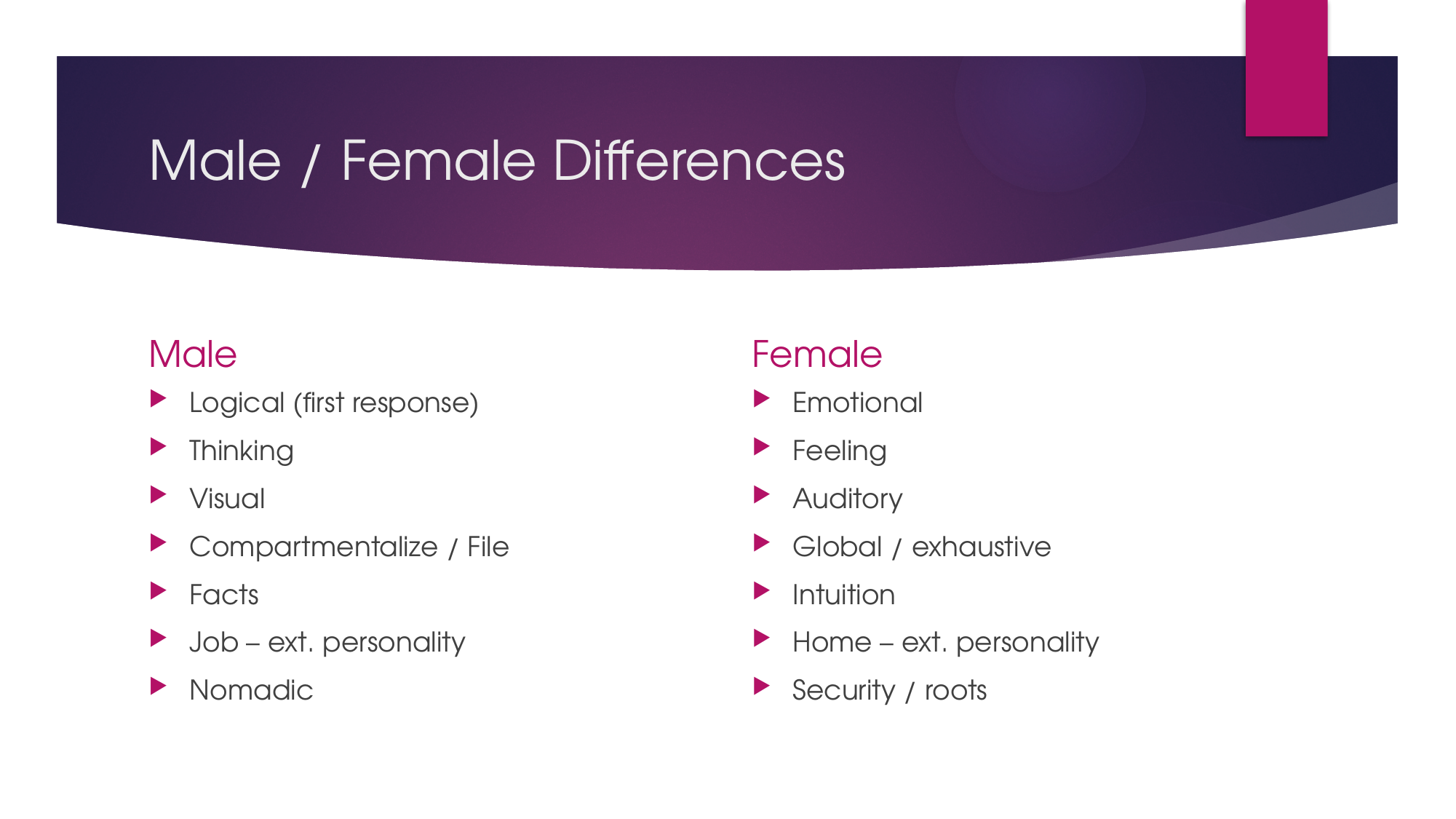

# Male / Female Differences
Male
Female
Logical (first response)
Thinking
Visual
Compartmentalize / File
Facts
Job – ext. personality
Nomadic
Emotional
Feeling
Auditory
Global / exhaustive
Intuition
Home – ext. personality
Security / roots